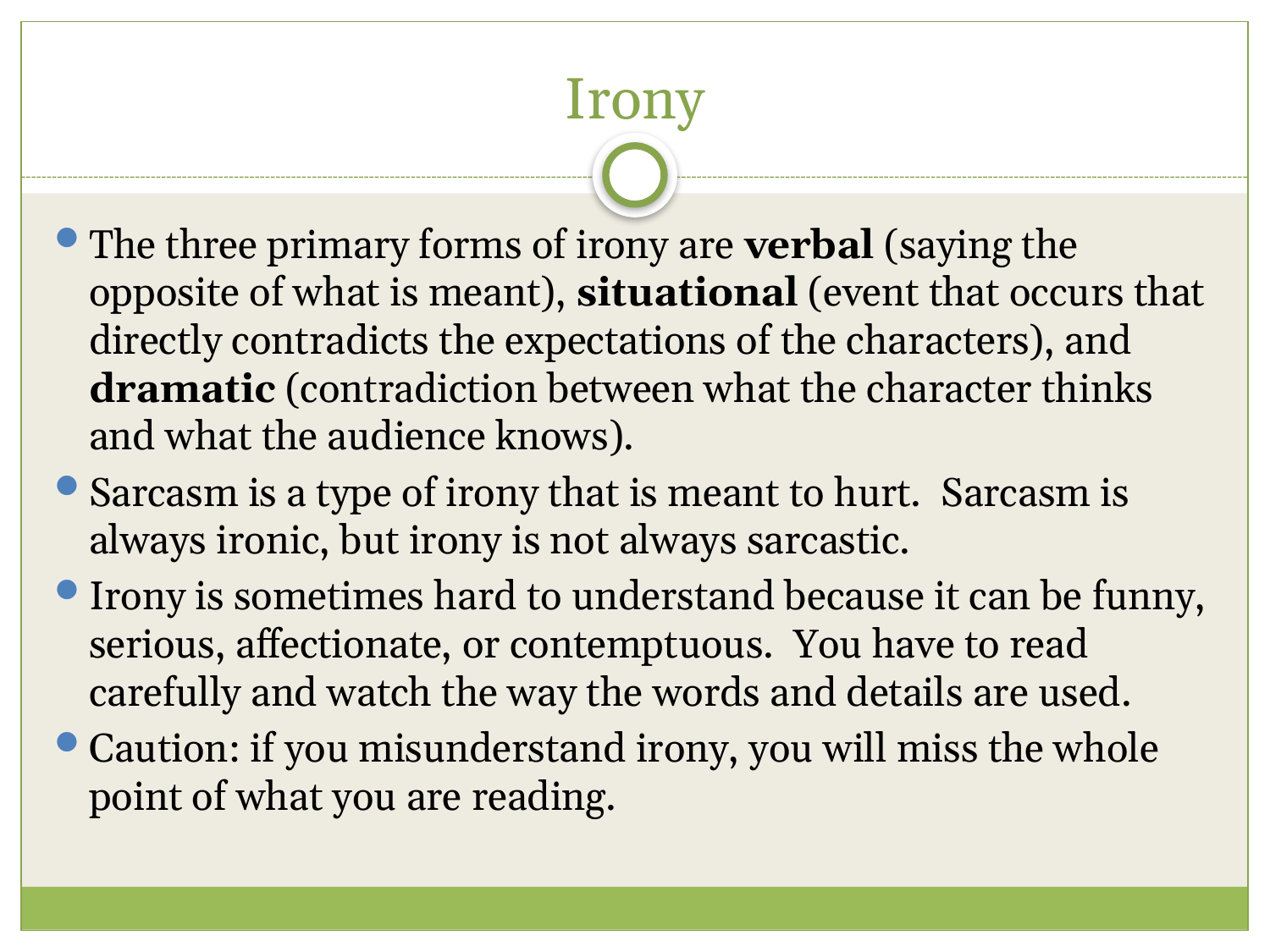

# Irony
The three primary forms of irony are verbal (saying the opposite of what is meant), situational (event that occurs that directly contradicts the expectations of the characters), and dramatic (contradiction between what the character thinks and what the audience knows).
Sarcasm is a type of irony that is meant to hurt.  Sarcasm is always ironic, but irony is not always sarcastic.
Irony is sometimes hard to understand because it can be funny, serious, affectionate, or contemptuous.  You have to read carefully and watch the way the words and details are used.
Caution: if you misunderstand irony, you will miss the whole point of what you are reading.